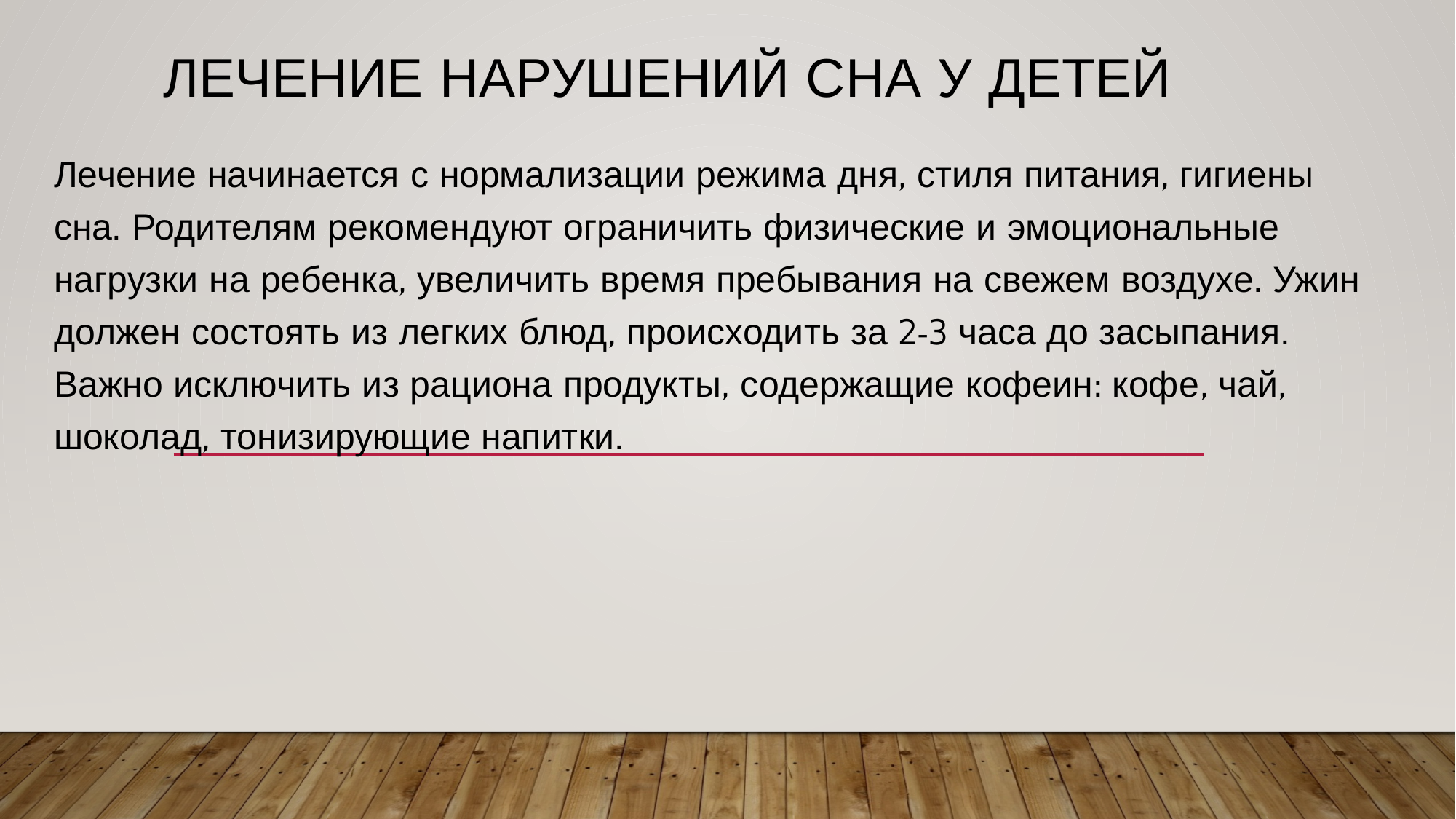

# Лечение нарушений сна у детей
Лечение начинается с нормализации режима дня, стиля питания, гигиены сна. Родителям рекомендуют ограничить физические и эмоциональные нагрузки на ребенка, увеличить время пребывания на свежем воздухе. Ужин должен состоять из легких блюд, происходить за 2-3 часа до засыпания. Важно исключить из рациона продукты, содержащие кофеин: кофе, чай, шоколад, тонизирующие напитки.